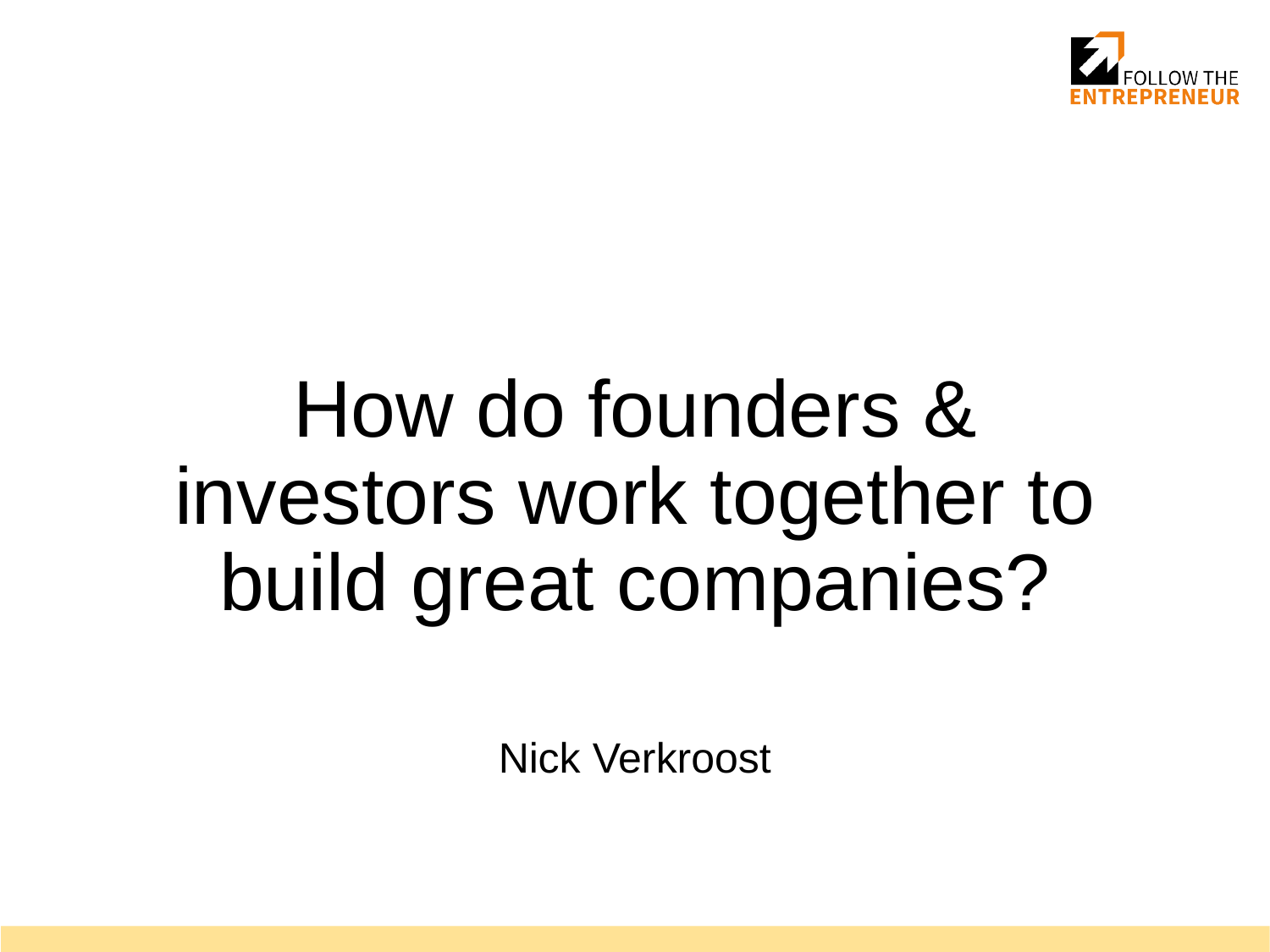

# How do founders & investors work together to build great companies?
Nick Verkroost